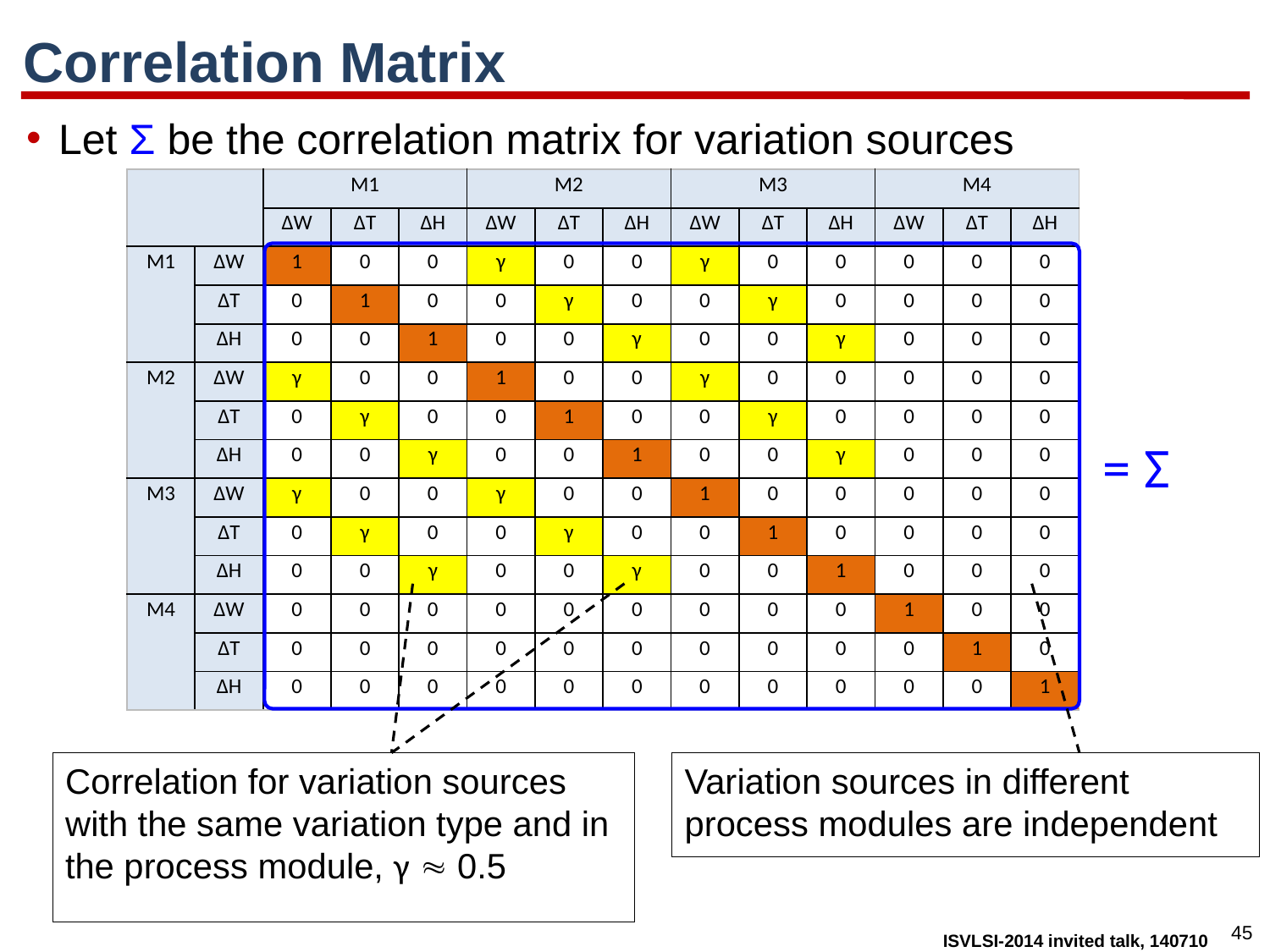

# Correlation Matrix
Let Σ be the correlation matrix for variation sources
|  |  | M1 |  |  | M2 |  |  | M3 |  |  | M4 |  |  |
| --- | --- | --- | --- | --- | --- | --- | --- | --- | --- | --- | --- | --- | --- |
|  |  | ΔW | ΔT | ΔH | ΔW | ΔT | ΔH | ΔW | ΔT | ΔH | ΔW | ΔT | ΔH |
| M1 | ΔW | 1 | 0 | 0 | γ | 0 | 0 | γ | 0 | 0 | 0 | 0 | 0 |
|  | ΔT | 0 | 1 | 0 | 0 | γ | 0 | 0 | γ | 0 | 0 | 0 | 0 |
|  | ΔH | 0 | 0 | 1 | 0 | 0 | γ | 0 | 0 | γ | 0 | 0 | 0 |
| M2 | ΔW | γ | 0 | 0 | 1 | 0 | 0 | γ | 0 | 0 | 0 | 0 | 0 |
|  | ΔT | 0 | γ | 0 | 0 | 1 | 0 | 0 | γ | 0 | 0 | 0 | 0 |
|  | ΔH | 0 | 0 | γ | 0 | 0 | 1 | 0 | 0 | γ | 0 | 0 | 0 |
| M3 | ΔW | γ | 0 | 0 | γ | 0 | 0 | 1 | 0 | 0 | 0 | 0 | 0 |
|  | ΔT | 0 | γ | 0 | 0 | γ | 0 | 0 | 1 | 0 | 0 | 0 | 0 |
|  | ΔH | 0 | 0 | γ | 0 | 0 | γ | 0 | 0 | 1 | 0 | 0 | 0 |
| M4 | ΔW | 0 | 0 | 0 | 0 | 0 | 0 | 0 | 0 | 0 | 1 | 0 | 0 |
|  | ΔT | 0 | 0 | 0 | 0 | 0 | 0 | 0 | 0 | 0 | 0 | 1 | 0 |
|  | ΔH | 0 | 0 | 0 | 0 | 0 | 0 | 0 | 0 | 0 | 0 | 0 | 1 |

= Σ
Correlation for variation sources with the same variation type and in the process module, γ ≈ 0.5
Variation sources in different process modules are independent